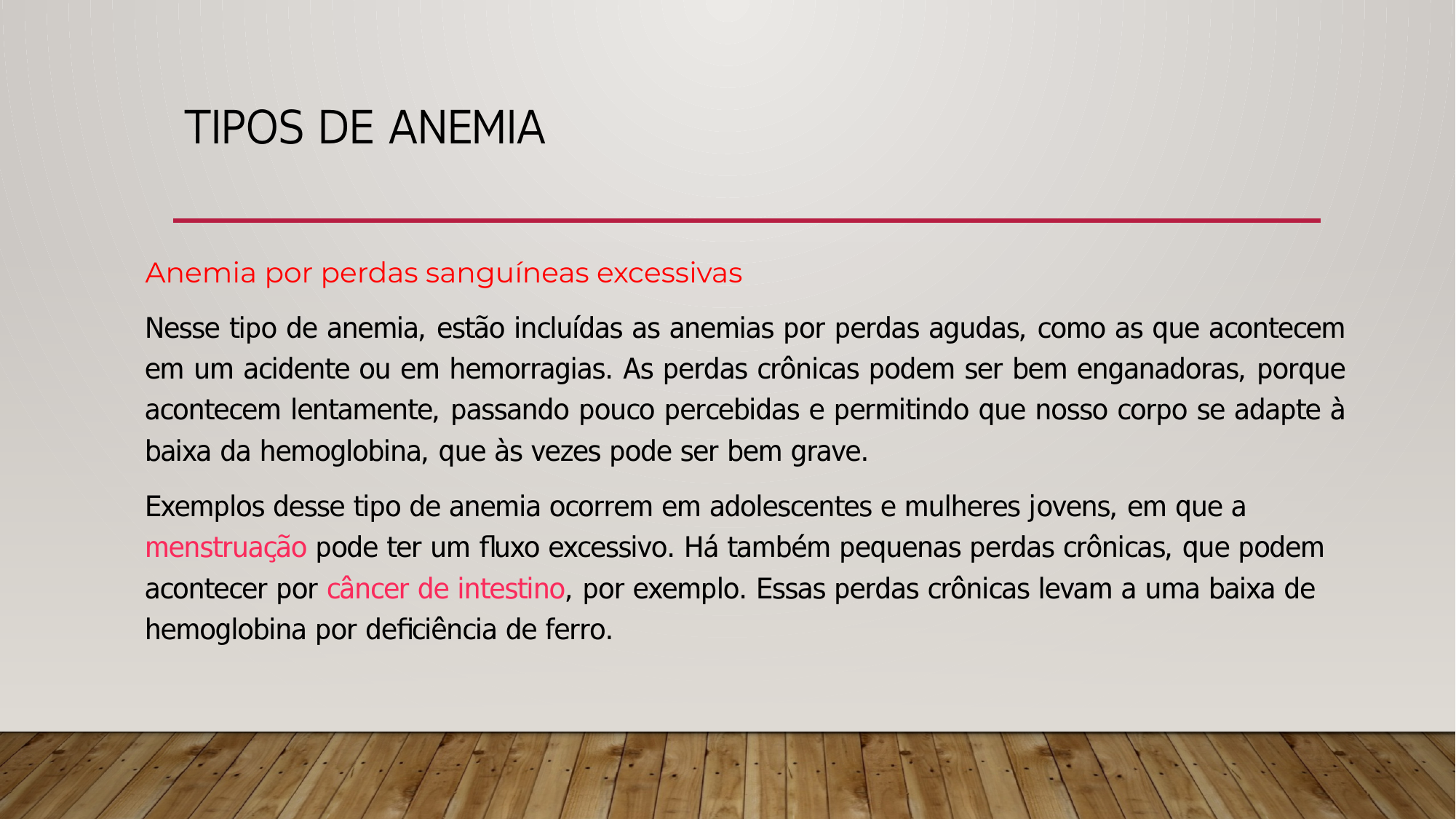

# Tipos de anemia
Anemia por perdas sanguíneas excessivas
Nesse tipo de anemia, estão incluídas as anemias por perdas agudas, como as que acontecem em um acidente ou em hemorragias. As perdas crônicas podem ser bem enganadoras, porque acontecem lentamente, passando pouco percebidas e permitindo que nosso corpo se adapte à baixa da hemoglobina, que às vezes pode ser bem grave.
Exemplos desse tipo de anemia ocorrem em adolescentes e mulheres jovens, em que a menstruação pode ter um fluxo excessivo. Há também pequenas perdas crônicas, que podem acontecer por câncer de intestino, por exemplo. Essas perdas crônicas levam a uma baixa de hemoglobina por deficiência de ferro.